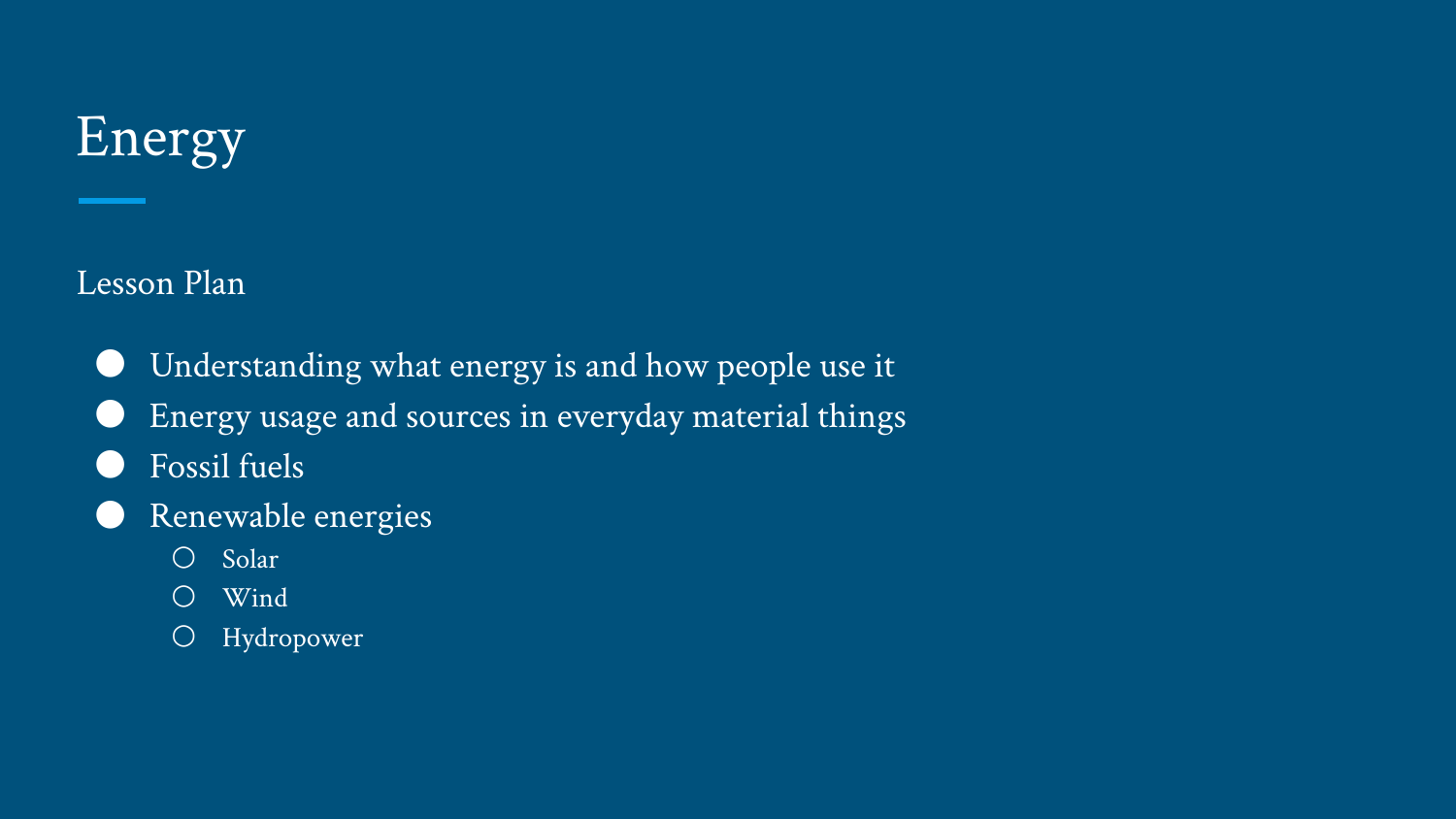

# Energy
Lesson Plan
Understanding what energy is and how people use it
Energy usage and sources in everyday material things
Fossil fuels
Renewable energies
Solar
Wind
Hydropower